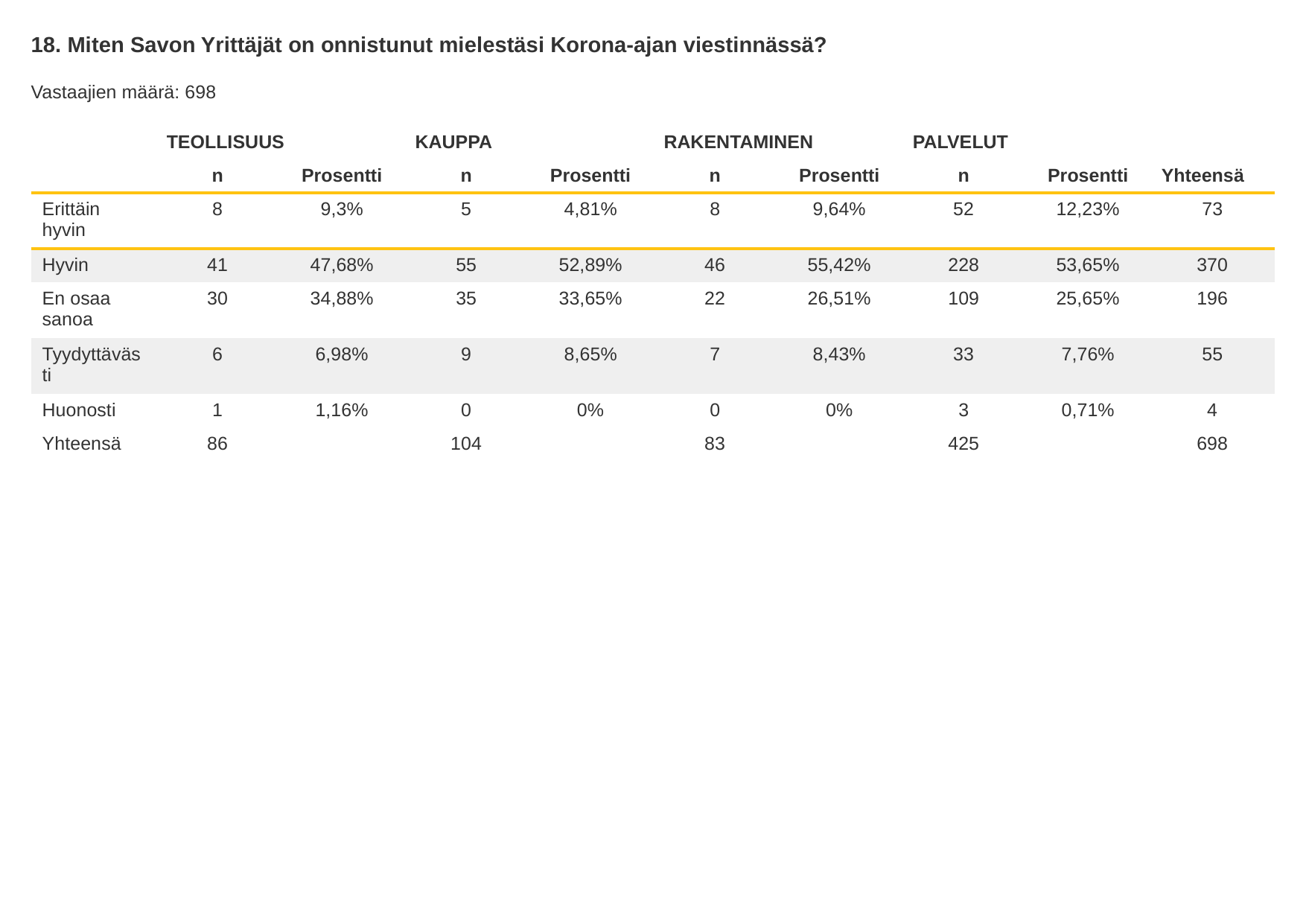

18. Miten Savon Yrittäjät on onnistunut mielestäsi Korona-ajan viestinnässä?
Vastaajien määrä: 698
|  | TEOLLISUUS |  | KAUPPA |  | RAKENTAMINEN |  | PALVELUT |  |  |
| --- | --- | --- | --- | --- | --- | --- | --- | --- | --- |
|  | n | Prosentti | n | Prosentti | n | Prosentti | n | Prosentti | Yhteensä |
| Erittäin hyvin | 8 | 9,3% | 5 | 4,81% | 8 | 9,64% | 52 | 12,23% | 73 |
| Hyvin | 41 | 47,68% | 55 | 52,89% | 46 | 55,42% | 228 | 53,65% | 370 |
| En osaa sanoa | 30 | 34,88% | 35 | 33,65% | 22 | 26,51% | 109 | 25,65% | 196 |
| Tyydyttävästi | 6 | 6,98% | 9 | 8,65% | 7 | 8,43% | 33 | 7,76% | 55 |
| Huonosti | 1 | 1,16% | 0 | 0% | 0 | 0% | 3 | 0,71% | 4 |
| Yhteensä | 86 |  | 104 |  | 83 |  | 425 |  | 698 |